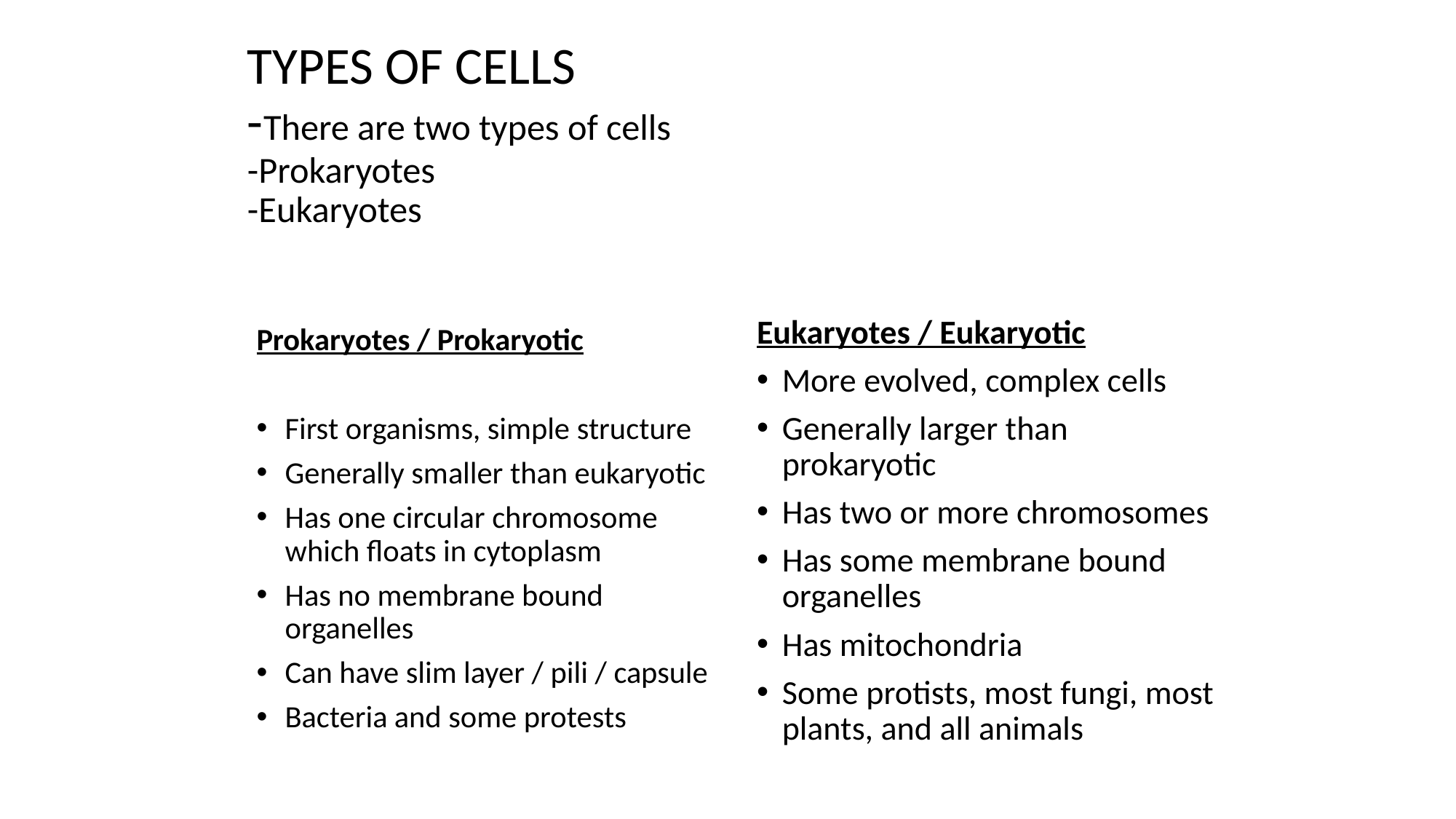

# TYPES OF CELLS -There are two types of cells -Prokaryotes -Eukaryotes
Eukaryotes / Eukaryotic
More evolved, complex cells
Generally larger than prokaryotic
Has two or more chromosomes
Has some membrane bound organelles
Has mitochondria
Some protists, most fungi, most plants, and all animals

Prokaryotes / Prokaryotic

First organisms, simple structure
Generally smaller than eukaryotic
Has one circular chromosome which floats in cytoplasm
Has no membrane bound organelles
Can have slim layer / pili / capsule
Bacteria and some protests